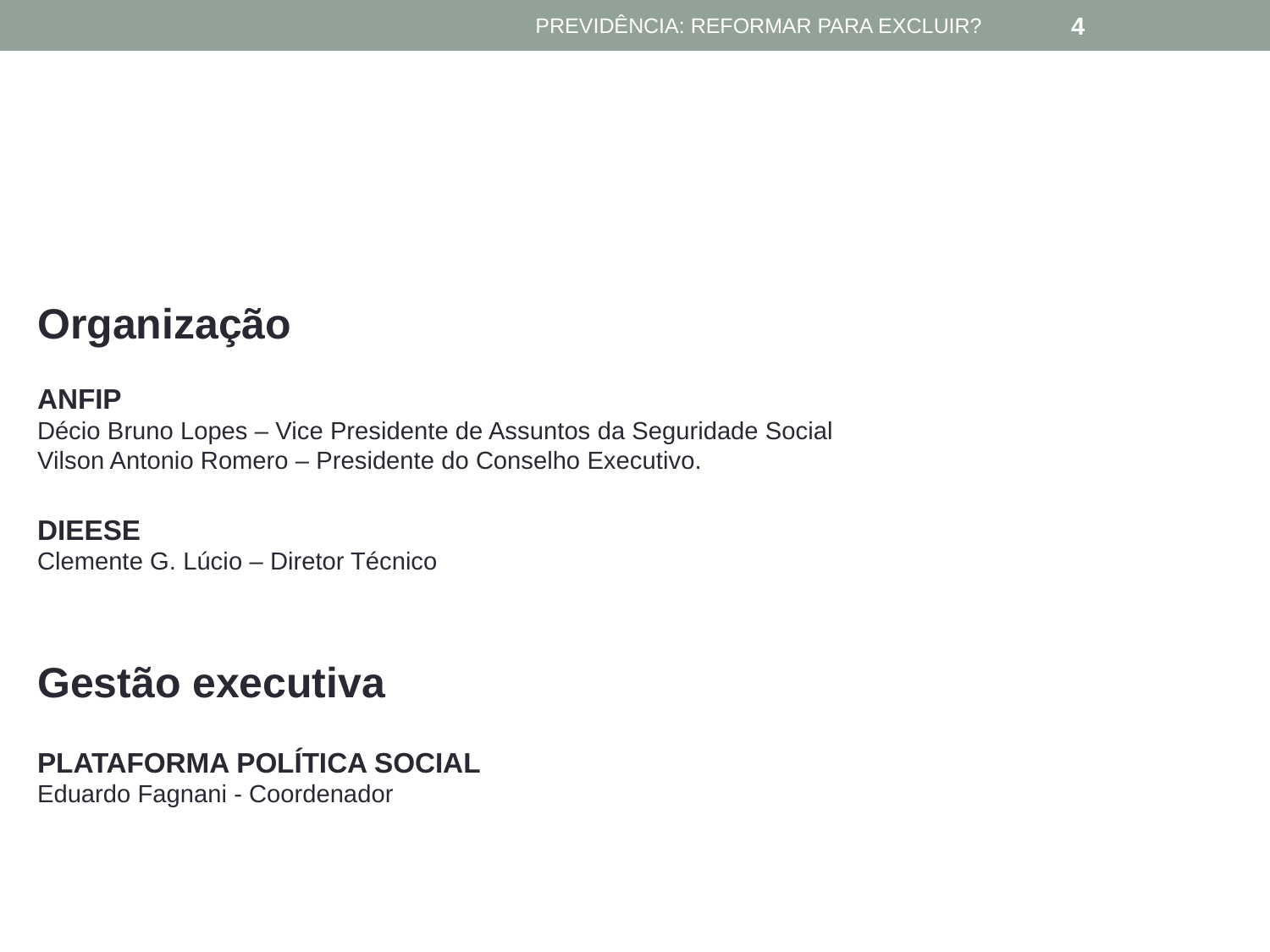

PREVIDÊNCIA: REFORMAR PARA EXCLUIR?
4

Organização

ANFIP
Décio Bruno Lopes – Vice Presidente de Assuntos da Seguridade Social
Vilson Antonio Romero – Presidente do Conselho Executivo.

DIEESE
Clemente G. Lúcio – Diretor Técnico

Gestão executiva

PLATAFORMA POLÍTICA SOCIAL
Eduardo Fagnani - Coordenador